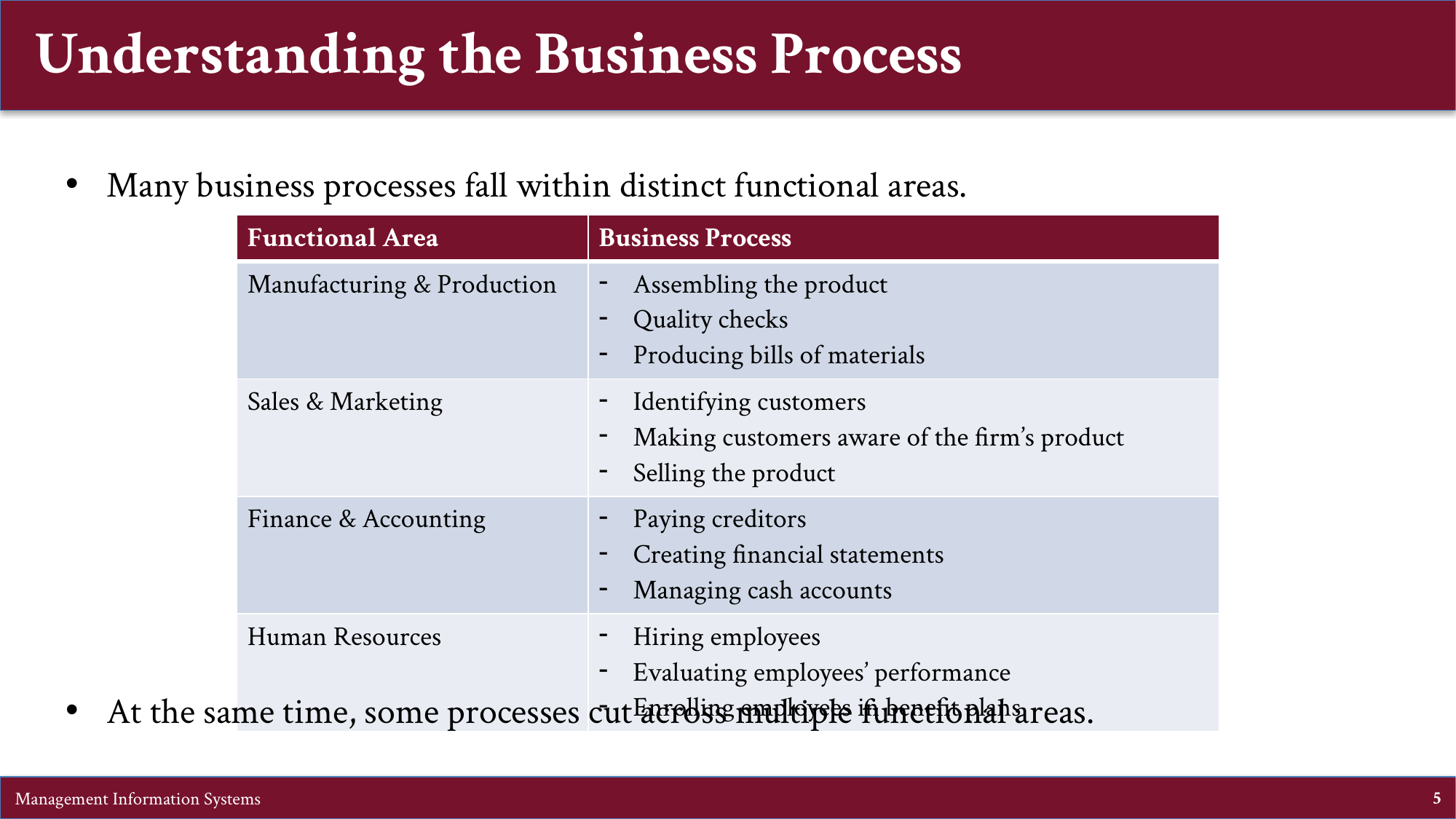

# Understanding the Business Process
Many business processes fall within distinct functional areas.

At the same time, some processes cut across multiple functional areas.
| Functional Area | Business Process |
| --- | --- |
| Manufacturing & Production | Assembling the product Quality checks Producing bills of materials |
| Sales & Marketing | Identifying customers Making customers aware of the firm’s product Selling the product |
| Finance & Accounting | Paying creditors Creating financial statements Managing cash accounts |
| Human Resources | Hiring employees Evaluating employees’ performance Enrolling employees in benefit plans |

 Management Information Systems
5